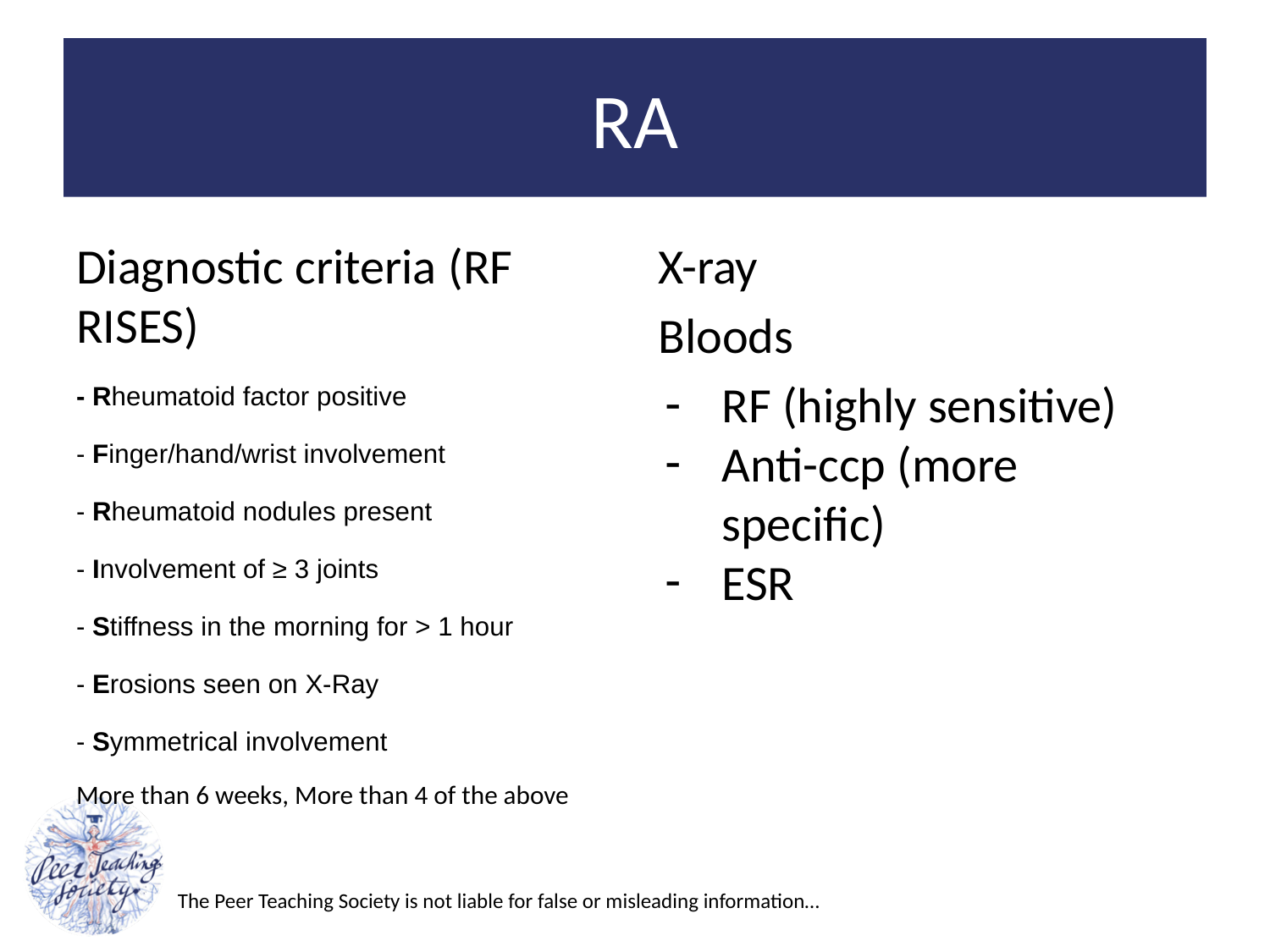

# RA
Diagnostic criteria (RF RISES)
- Rheumatoid factor positive
- Finger/hand/wrist involvement
- Rheumatoid nodules present
- Involvement of ≥ 3 joints
- Stiffness in the morning for > 1 hour
- Erosions seen on X-Ray
- Symmetrical involvement
More than 6 weeks, More than 4 of the above
X-ray
Bloods
RF (highly sensitive)
Anti-ccp (more specific)
ESR